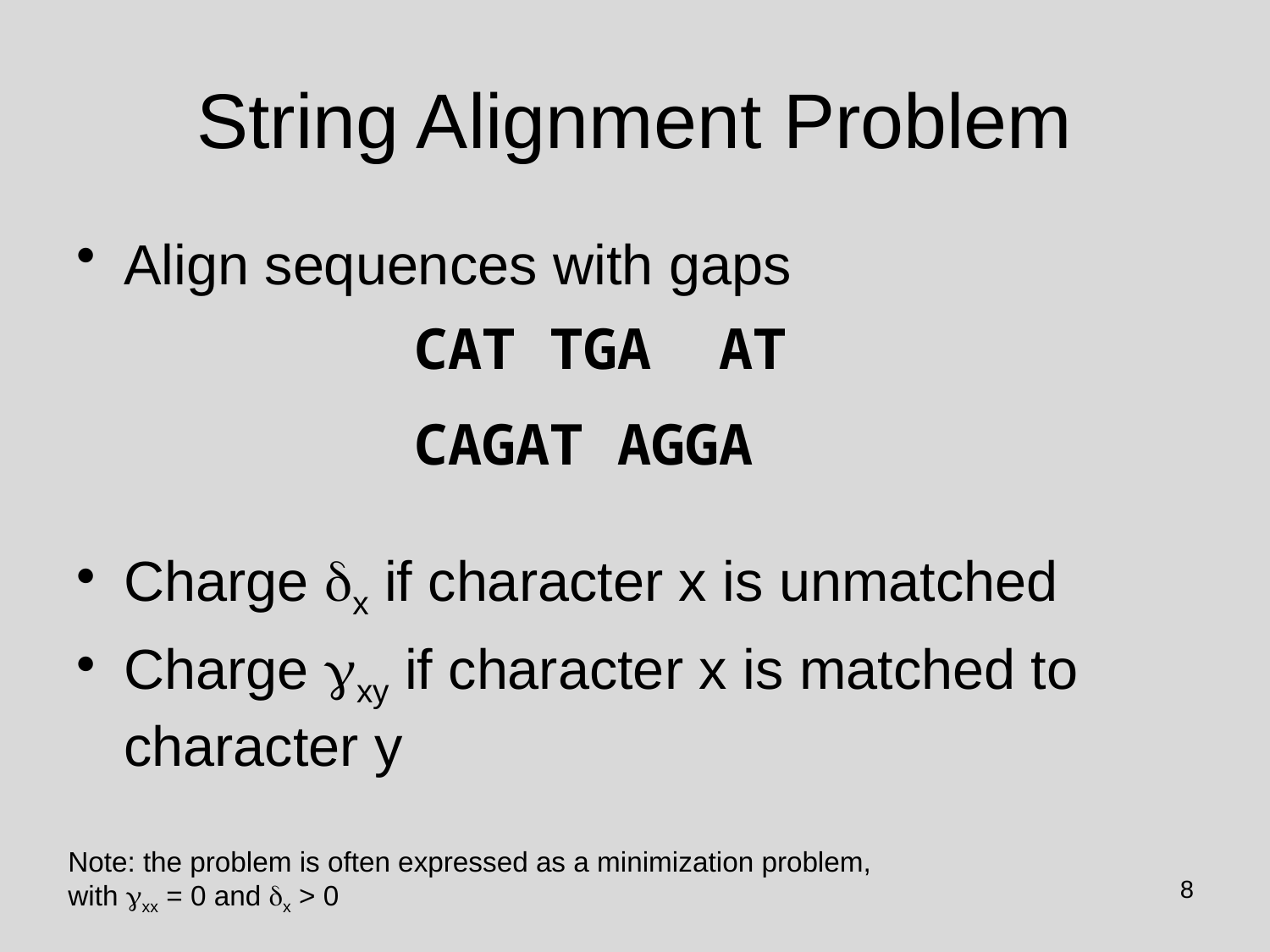

# String Alignment Problem
Align sequences with gaps

Charge δx if character x is unmatched
Charge γxy if character x is matched to character y
CAT TGA  AT
CAGAT AGGA
Note: the problem is often expressed as a minimization problem,
with γxx = 0 and δx > 0
8